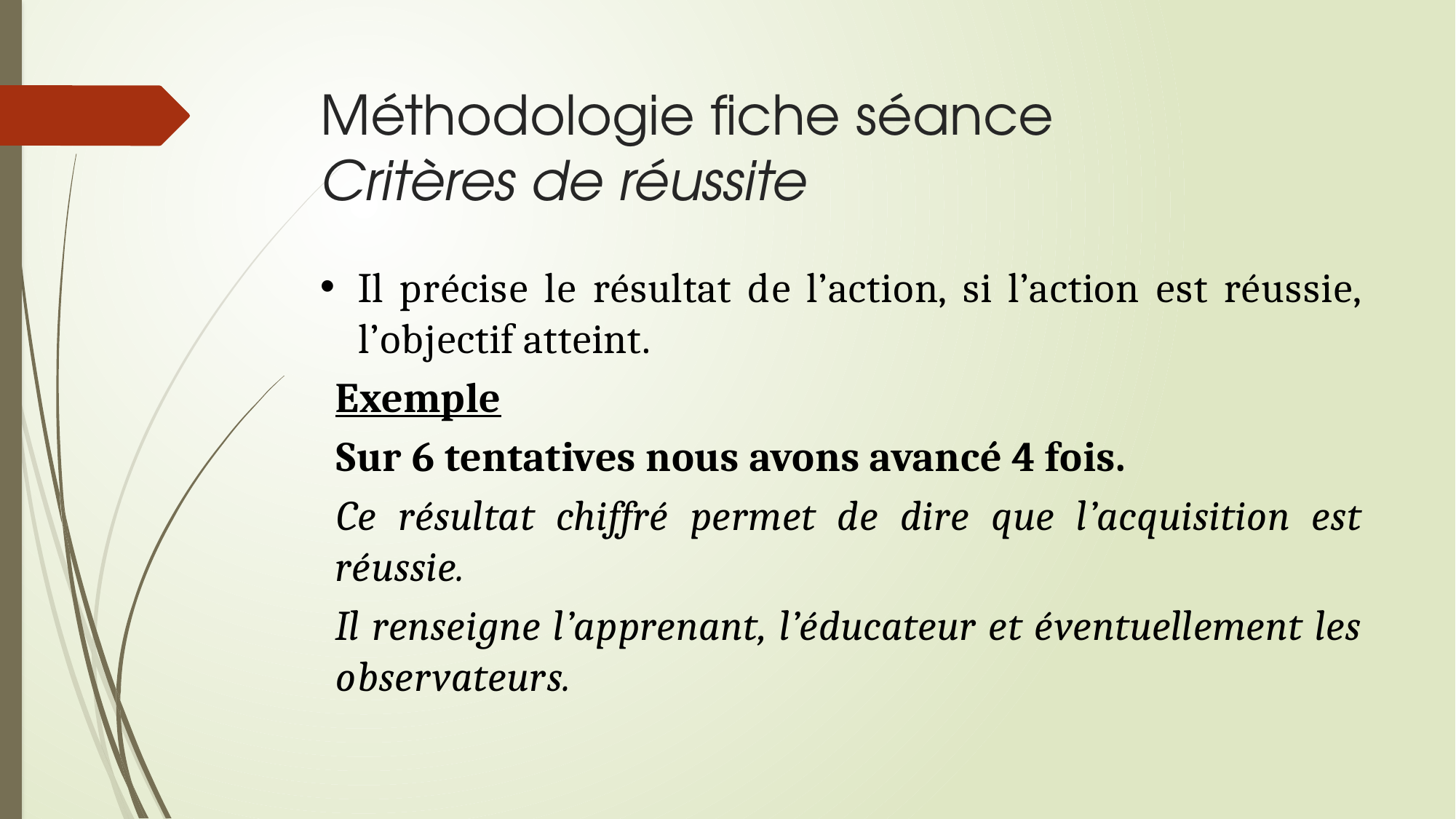

# Méthodologie fiche séance Critères de réussite
Il précise le résultat de l’action, si l’action est réussie, l’objectif atteint.
Exemple
Sur 6 tentatives nous avons avancé 4 fois.
Ce résultat chiffré permet de dire que l’acquisition est réussie.
Il renseigne l’apprenant, l’éducateur et éventuellement les observateurs.